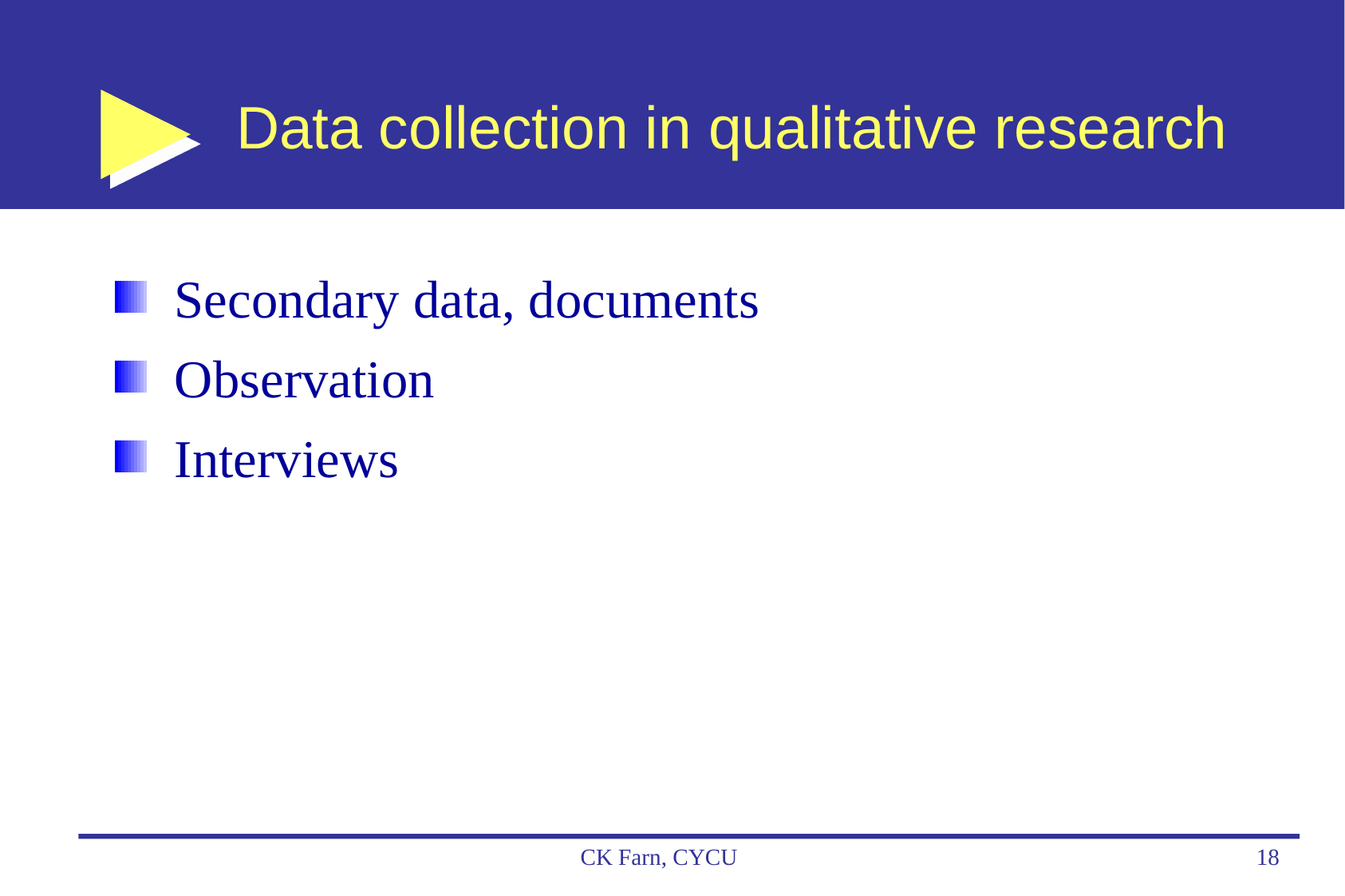

# Data collection in qualitative research
Secondary data, documents
Observation
Interviews

CK Farn, CYCU
18